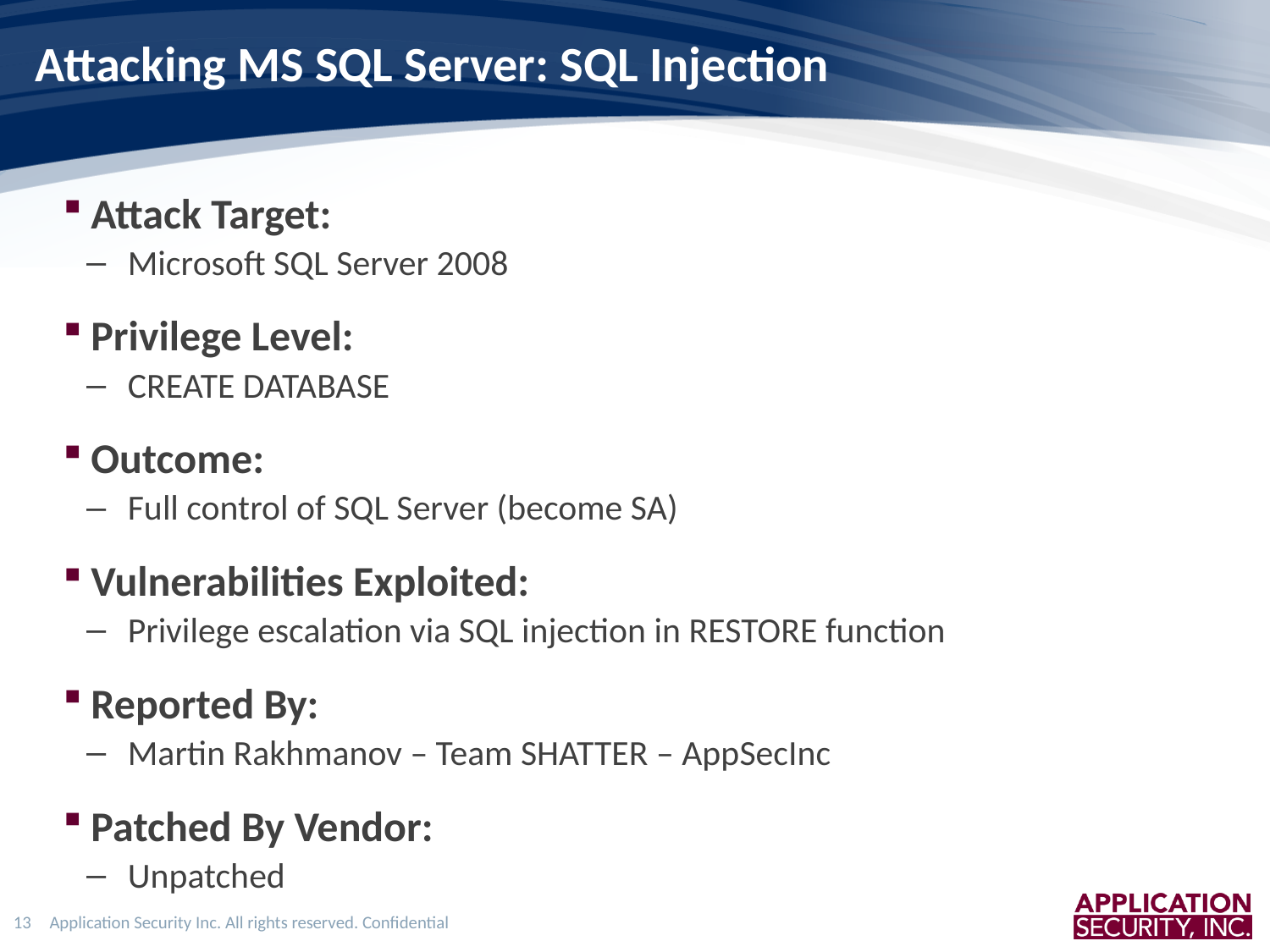

# Attacking MS SQL Server: SQL Injection
Attack Target:
Microsoft SQL Server 2008
Privilege Level:
CREATE DATABASE
Outcome:
Full control of SQL Server (become SA)
Vulnerabilities Exploited:
Privilege escalation via SQL injection in RESTORE function
Reported By:
Martin Rakhmanov – Team SHATTER – AppSecInc
Patched By Vendor:
Unpatched